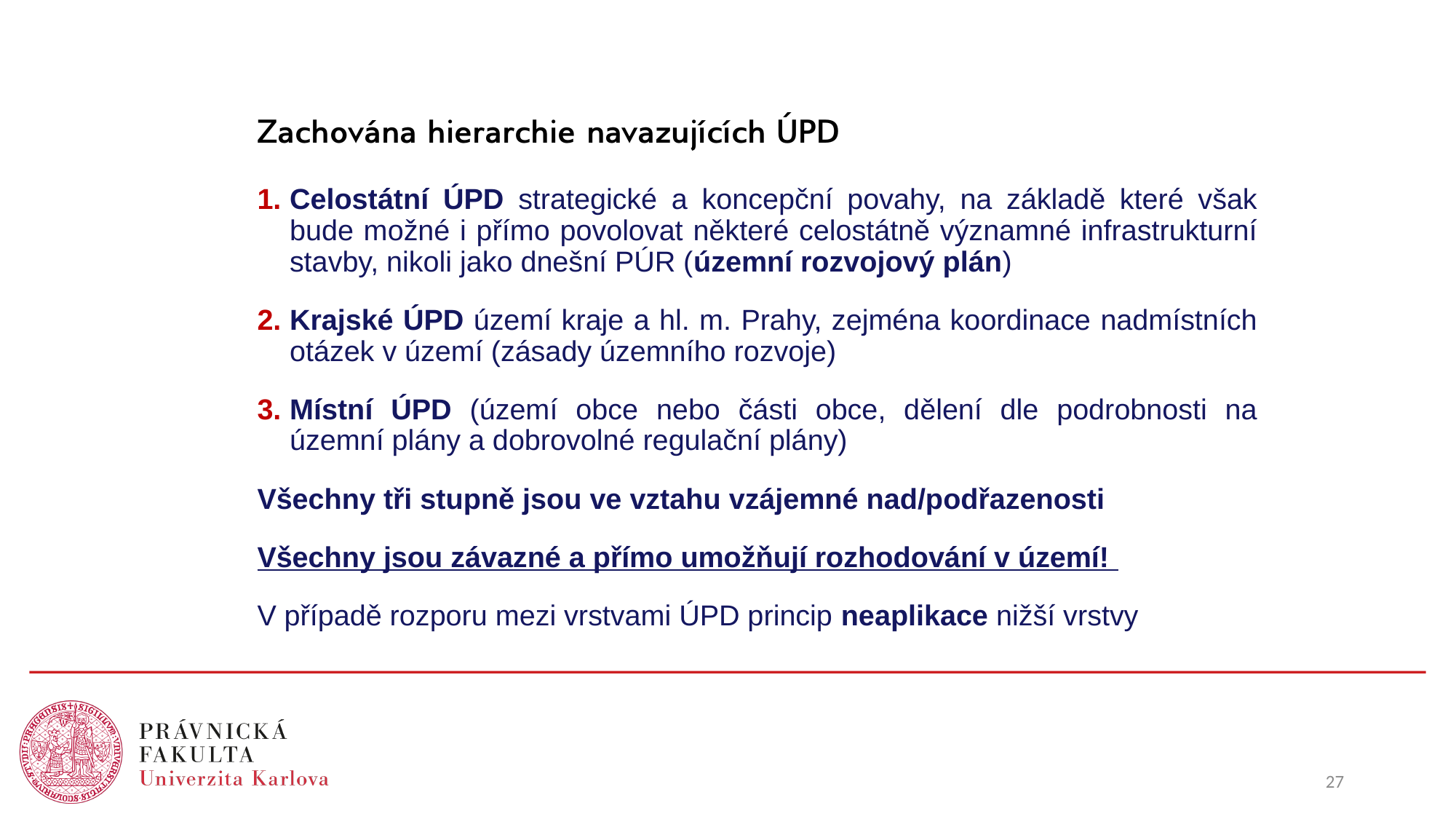

# Zachována hierarchie navazujících ÚPD
Celostátní ÚPD strategické a koncepční povahy, na základě které však bude možné i přímo povolovat některé celostátně významné infrastrukturní stavby, nikoli jako dnešní PÚR (územní rozvojový plán)
Krajské ÚPD území kraje a hl. m. Prahy, zejména koordinace nadmístních otázek v území (zásady územního rozvoje)
Místní ÚPD (území obce nebo části obce, dělení dle podrobnosti na územní plány a dobrovolné regulační plány)
Všechny tři stupně jsou ve vztahu vzájemné nad/podřazenosti
Všechny jsou závazné a přímo umožňují rozhodování v území!
V případě rozporu mezi vrstvami ÚPD princip neaplikace nižší vrstvy
27